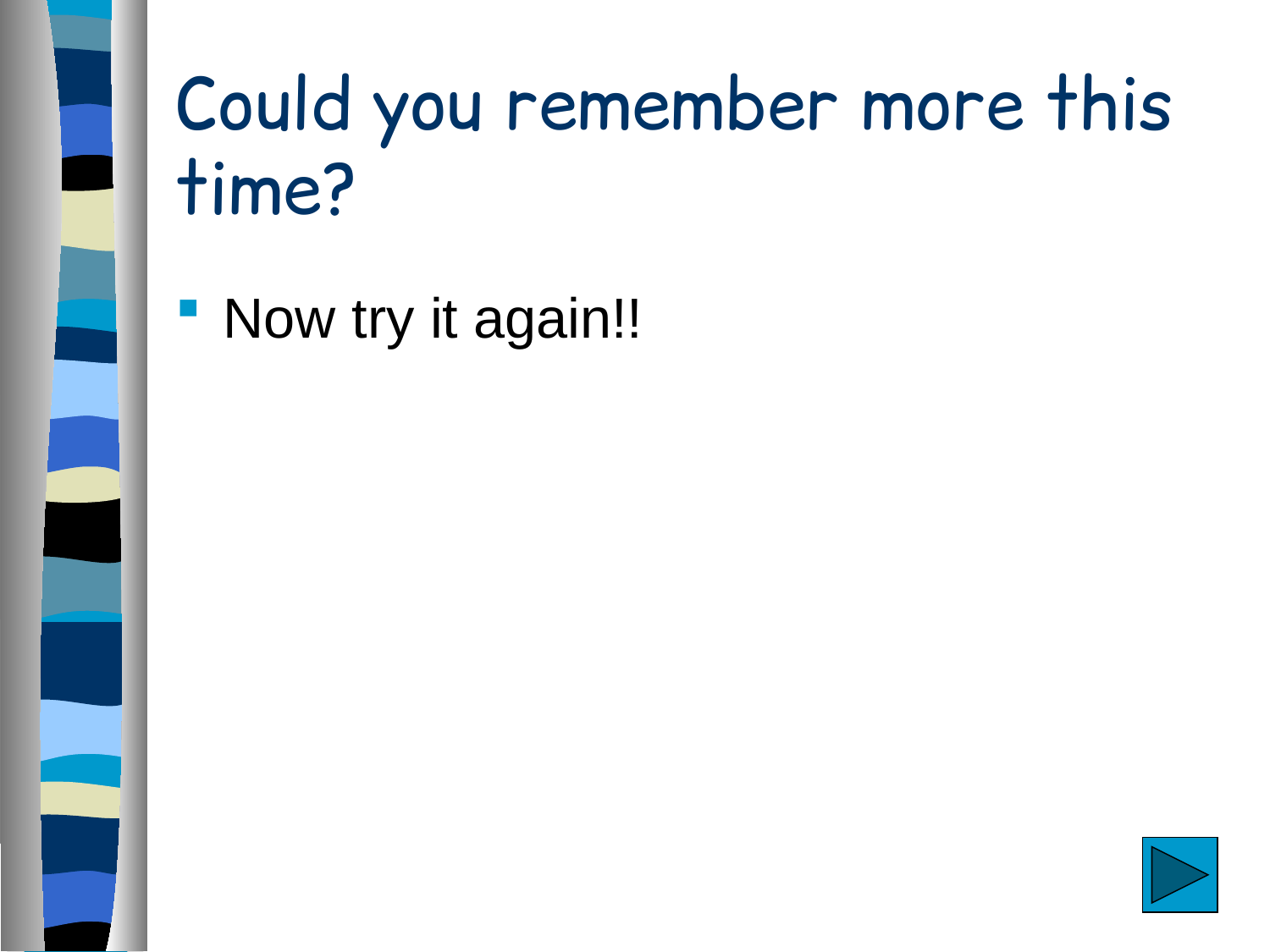

# Could you remember more this time?
Now try it again!!